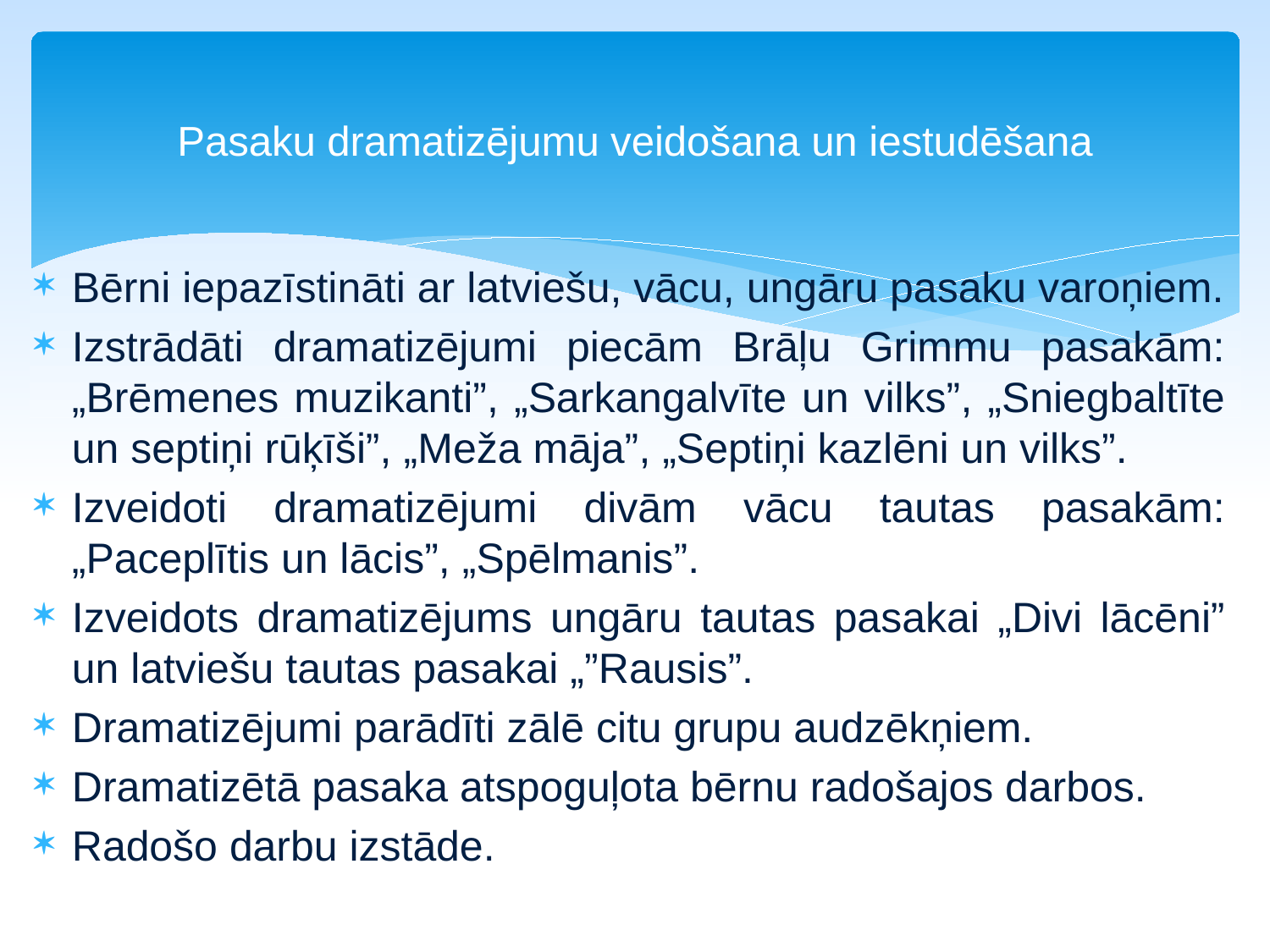

# Pasaku dramatizējumu veidošana un iestudēšana
Bērni iepazīstināti ar latviešu, vācu, ungāru pasaku varoņiem.
Izstrādāti dramatizējumi piecām Brāļu Grimmu pasakām: „Brēmenes muzikanti”, „Sarkangalvīte un vilks”, „Sniegbaltīte un septiņi rūķīši”, „Meža māja”, „Septiņi kazlēni un vilks”.
Izveidoti dramatizējumi divām vācu tautas pasakām: „Paceplītis un lācis”, „Spēlmanis”.
Izveidots dramatizējums ungāru tautas pasakai „Divi lācēni” un latviešu tautas pasakai „”Rausis”.
Dramatizējumi parādīti zālē citu grupu audzēkņiem.
Dramatizētā pasaka atspoguļota bērnu radošajos darbos.
Radošo darbu izstāde.